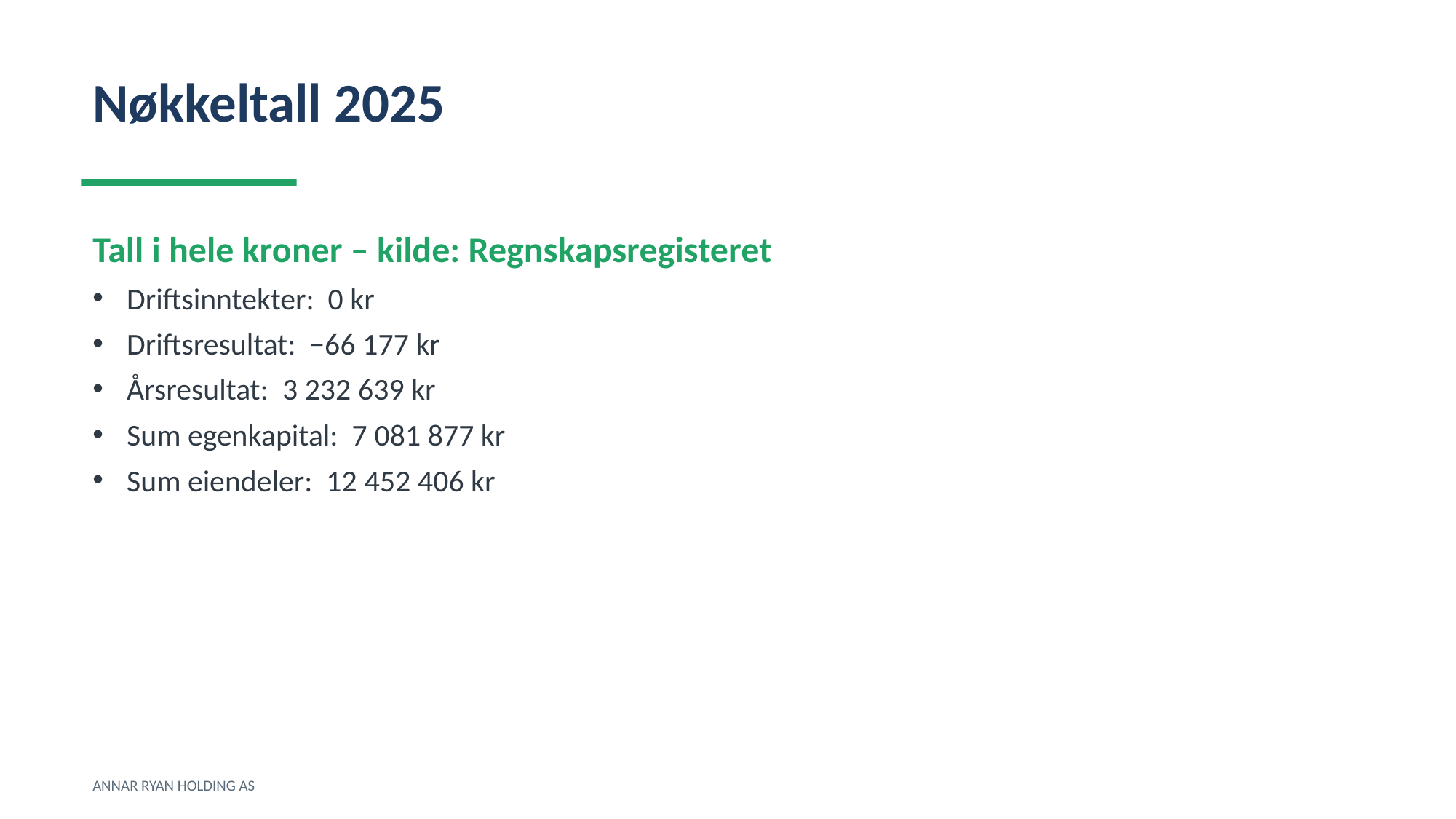

Nøkkeltall 2025

Tall i hele kroner – kilde: Regnskapsregisteret
Driftsinntekter:  0 kr
Driftsresultat:  −66 177 kr
Årsresultat:  3 232 639 kr
Sum egenkapital:  7 081 877 kr
Sum eiendeler:  12 452 406 kr
ANNAR RYAN HOLDING AS